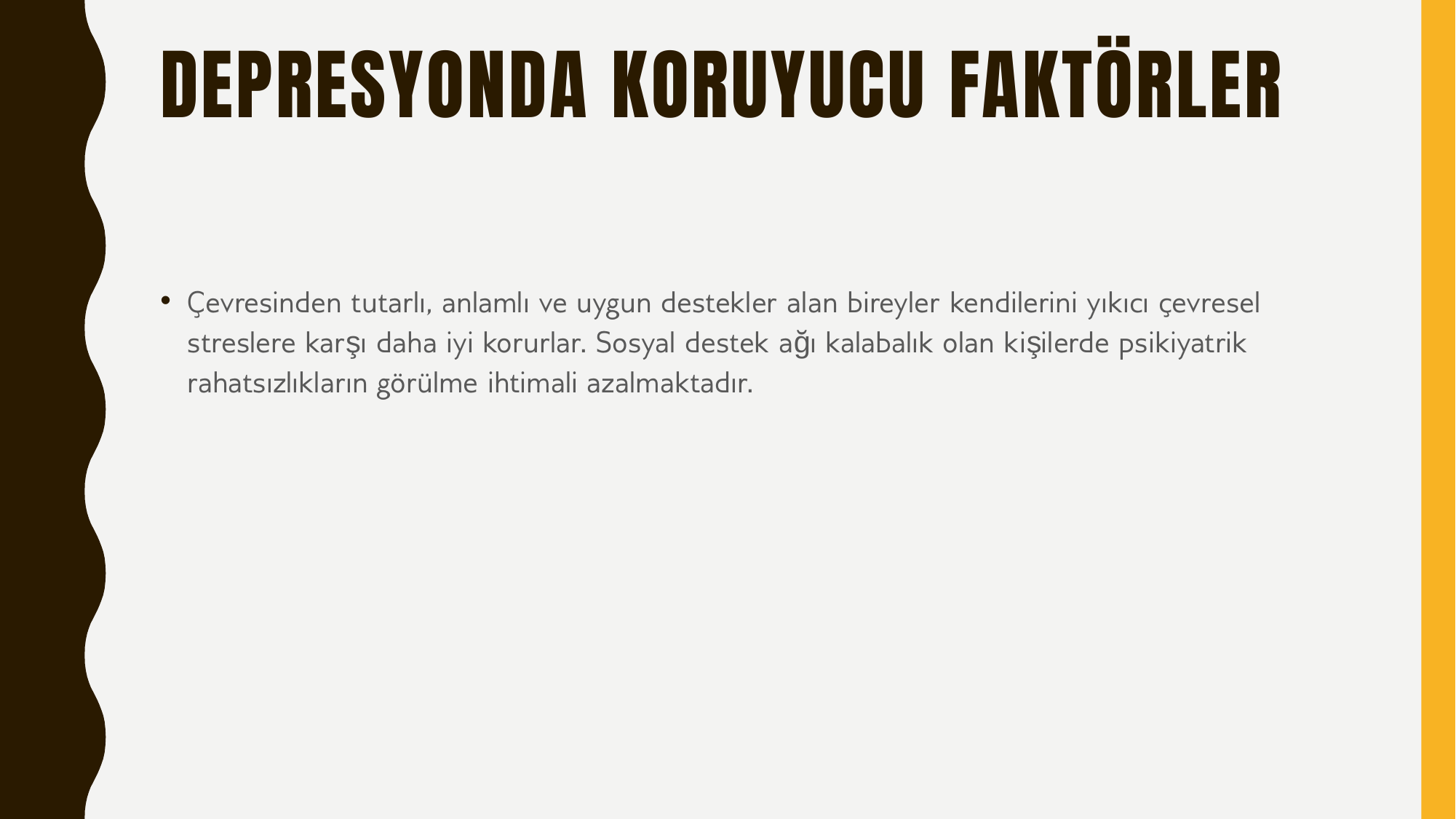

# Depresyonda koruyucu faktörler
Çevresinden tutarlı, anlamlı ve uygun destekler alan bireyler kendilerini yıkıcı çevresel streslere karşı daha iyi korurlar. Sosyal destek ağı kalabalık olan kişilerde psikiyatrik rahatsızlıkların görülme ihtimali azalmaktadır.